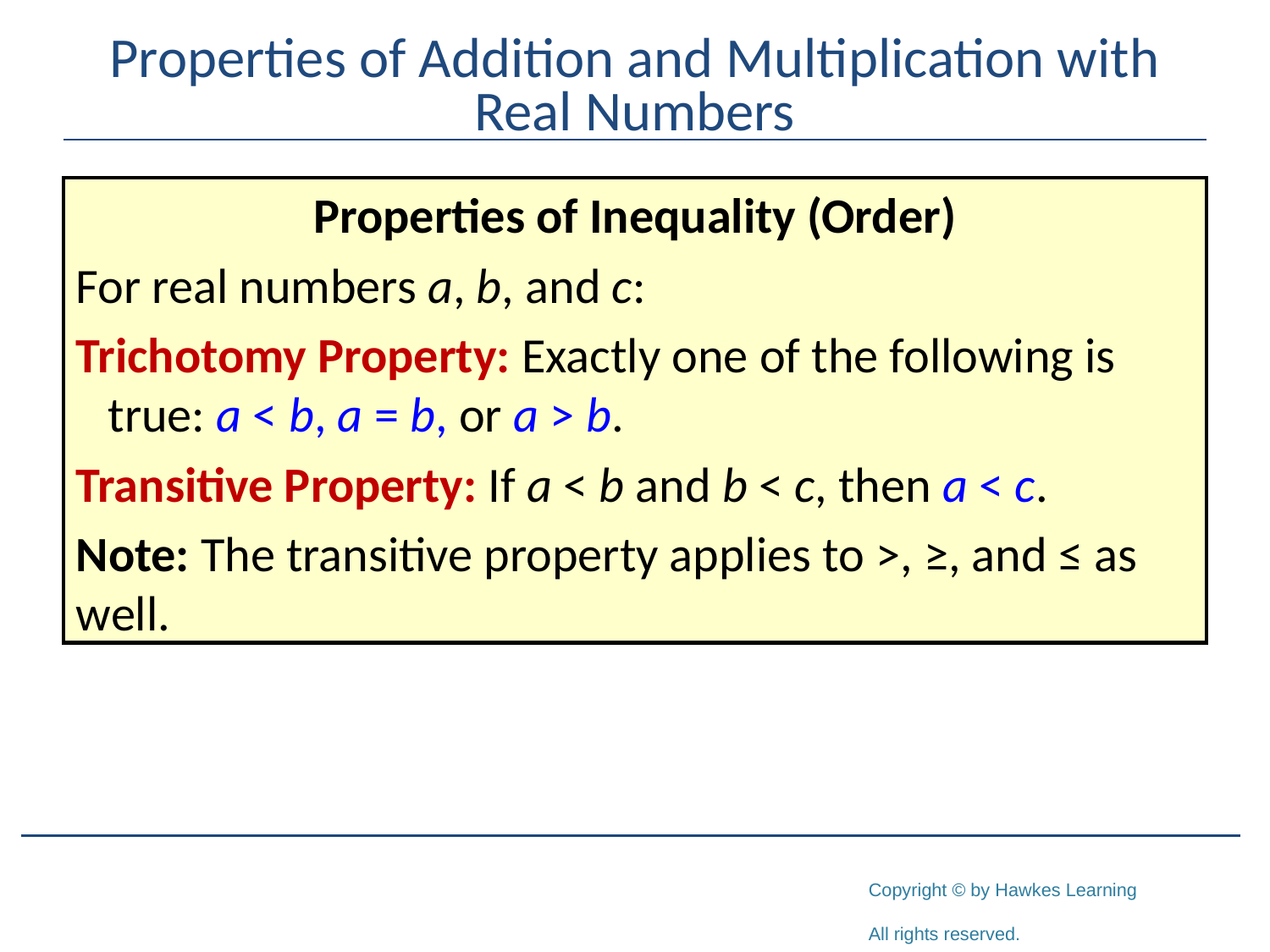

# Properties of Addition and Multiplication with Real Numbers
Properties of Inequality (Order)
For real numbers a, b, and c:
Trichotomy Property: Exactly one of the following is true: a < b, a = b, or a > b.
Transitive Property: If a < b and b < c, then a < c.
Note: The transitive property applies to >, ≥, and ≤ as well.